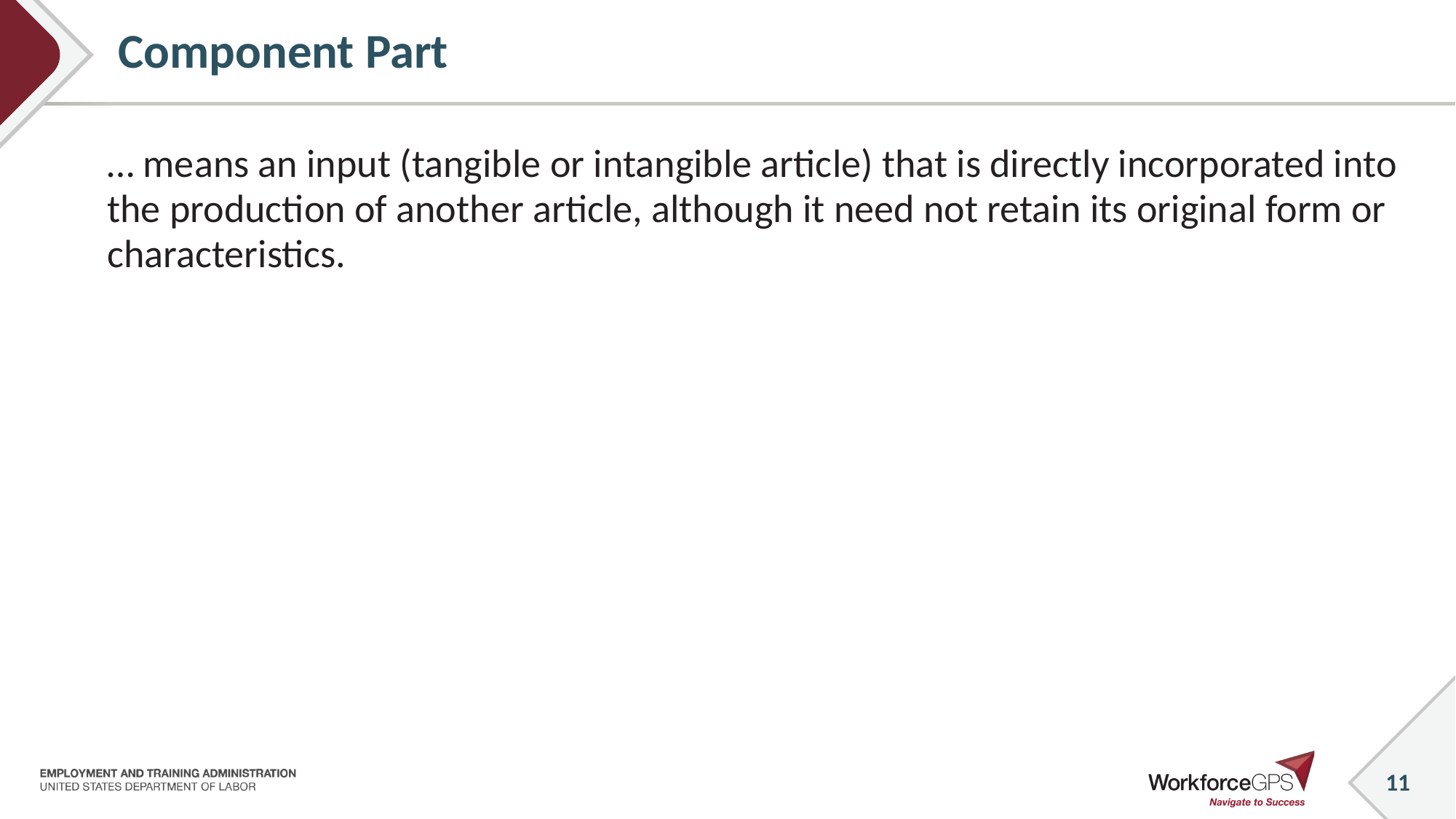

# Component Part
… means an input (tangible or intangible article) that is directly incorporated into the production of another article, although it need not retain its original form or characteristics.
11